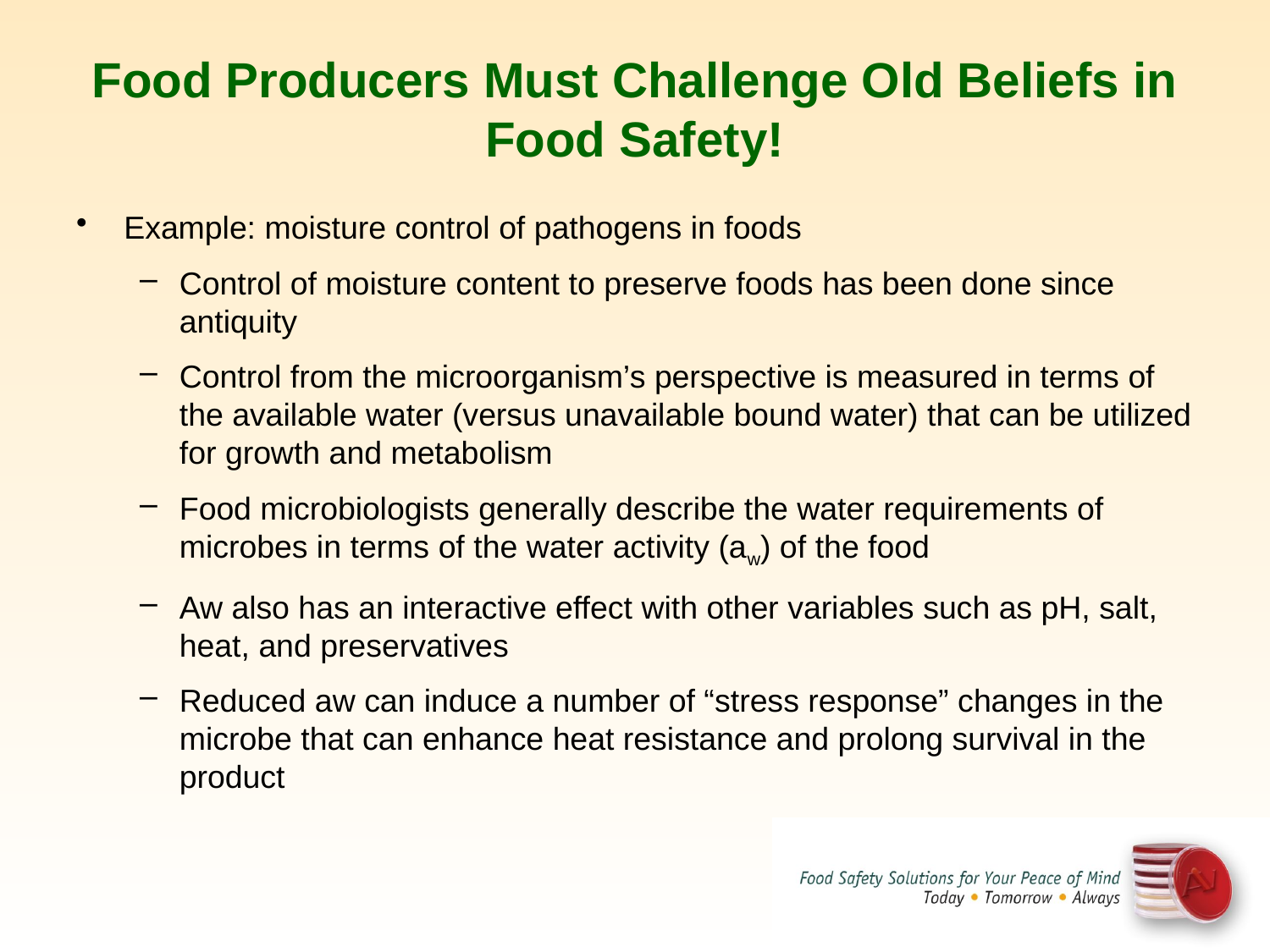

# Food Producers Must Challenge Old Beliefs in Food Safety!
Example: moisture control of pathogens in foods
Control of moisture content to preserve foods has been done since antiquity
Control from the microorganism’s perspective is measured in terms of the available water (versus unavailable bound water) that can be utilized for growth and metabolism
Food microbiologists generally describe the water requirements of microbes in terms of the water activity (aw) of the food
Aw also has an interactive effect with other variables such as pH, salt, heat, and preservatives
Reduced aw can induce a number of “stress response” changes in the microbe that can enhance heat resistance and prolong survival in the product